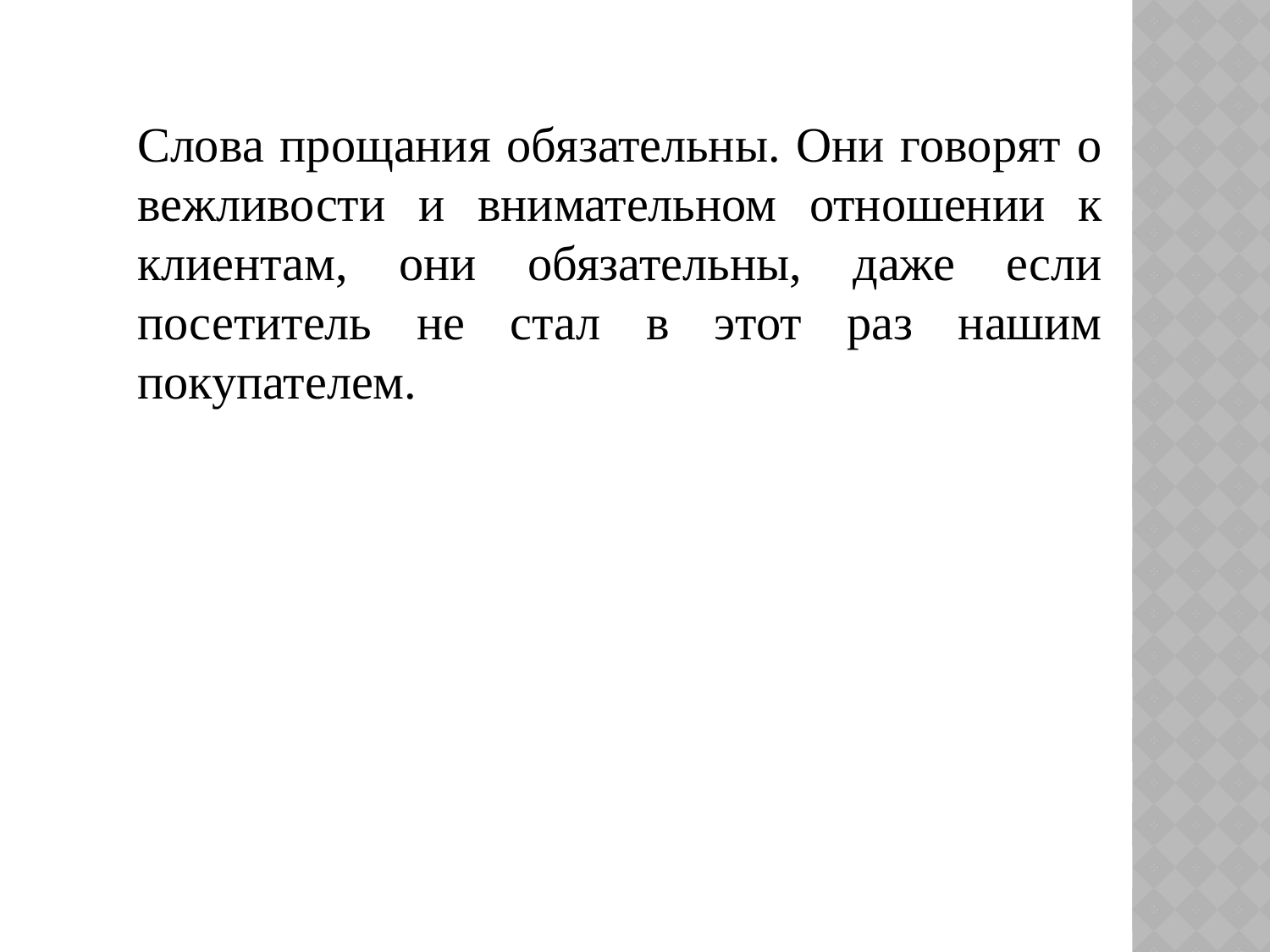

Слова прощания обязательны. Они говорят о вежливости и внимательном отношении к клиентам, они обязатель­ны, даже если посетитель не стал в этот раз нашим покупателем.